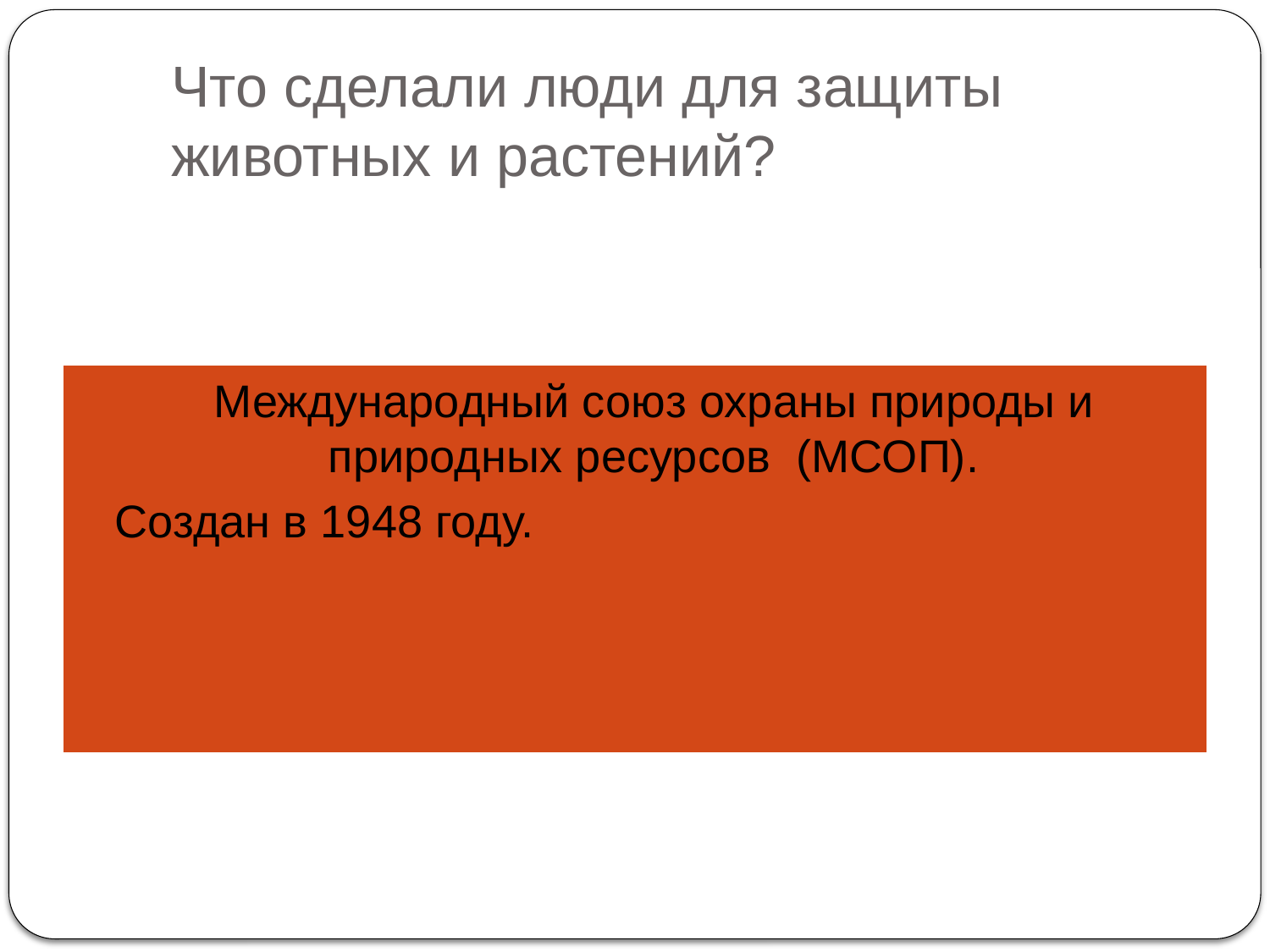

# Что сделали люди для защиты животных и растений?
Международный союз охраны природы и природных ресурсов  (МСОП).
Создан в 1948 году.